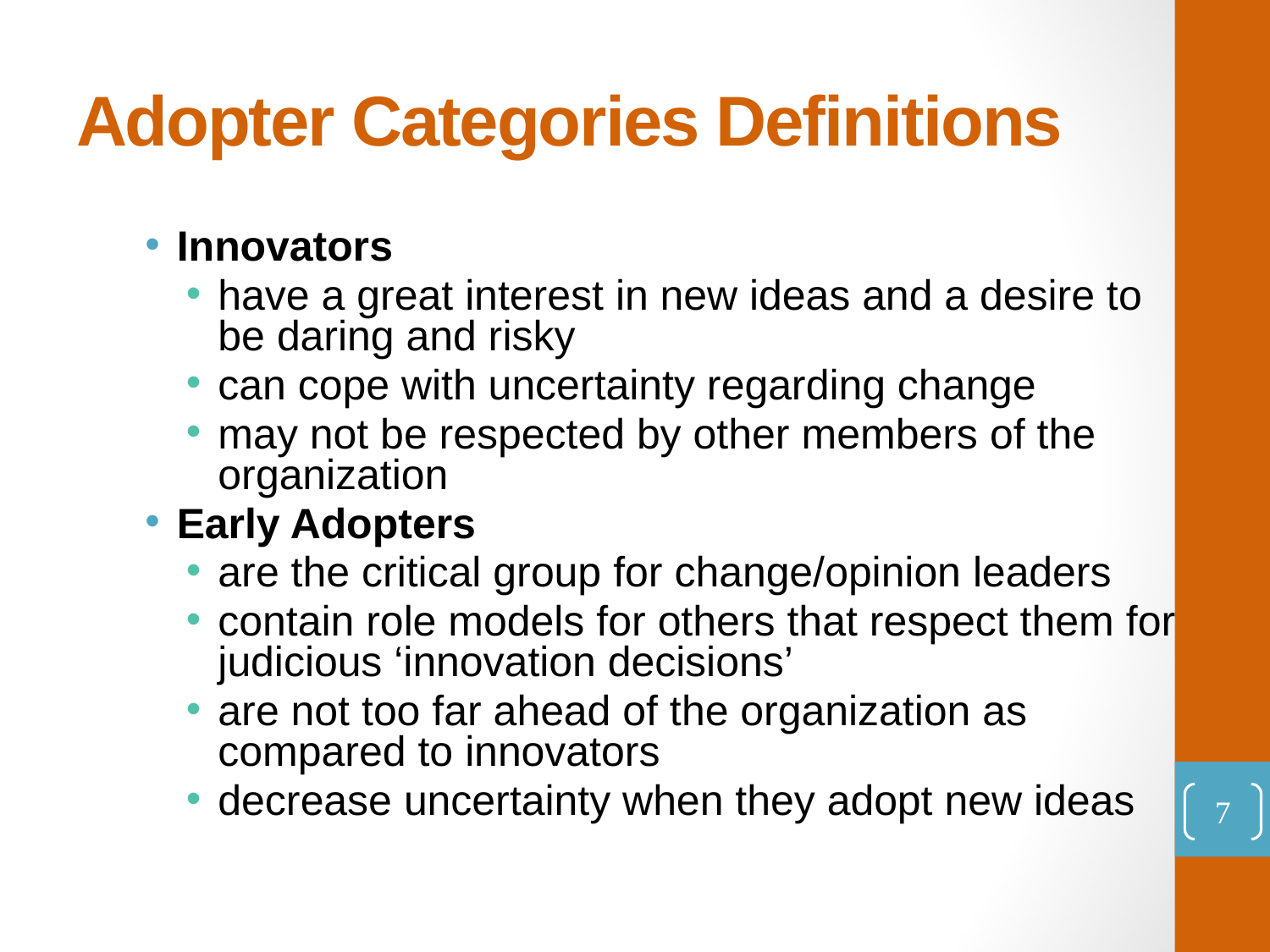

# Adopter Categories Definitions
Innovators
have a great interest in new ideas and a desire to be daring and risky
can cope with uncertainty regarding change
may not be respected by other members of the organization
Early Adopters
are the critical group for change/opinion leaders
contain role models for others that respect them for judicious ‘innovation decisions’
are not too far ahead of the organization as compared to innovators
decrease uncertainty when they adopt new ideas

7